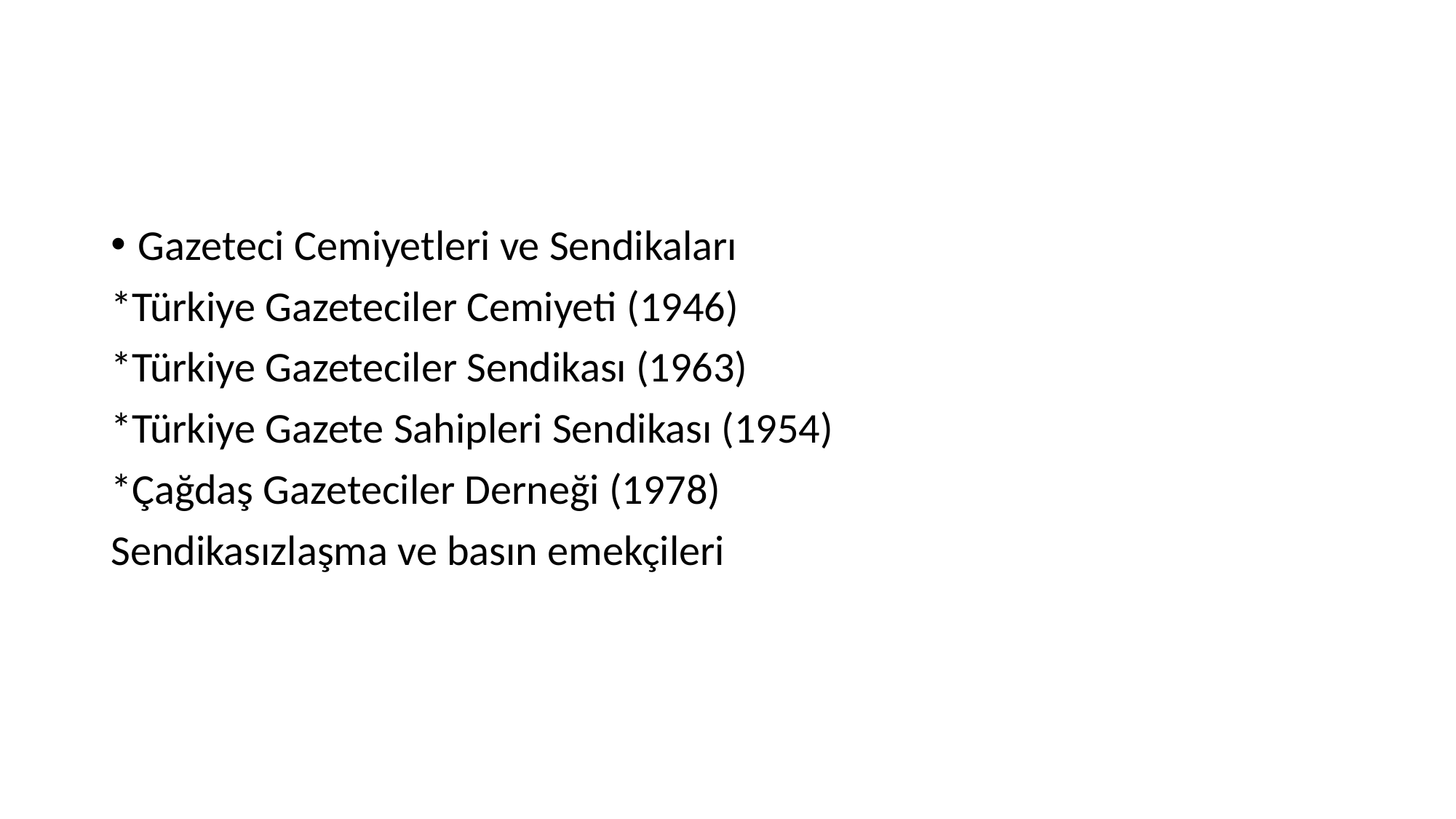

#
Gazeteci Cemiyetleri ve Sendikaları
*Türkiye Gazeteciler Cemiyeti (1946)
*Türkiye Gazeteciler Sendikası (1963)
*Türkiye Gazete Sahipleri Sendikası (1954)
*Çağdaş Gazeteciler Derneği (1978)
Sendikasızlaşma ve basın emekçileri